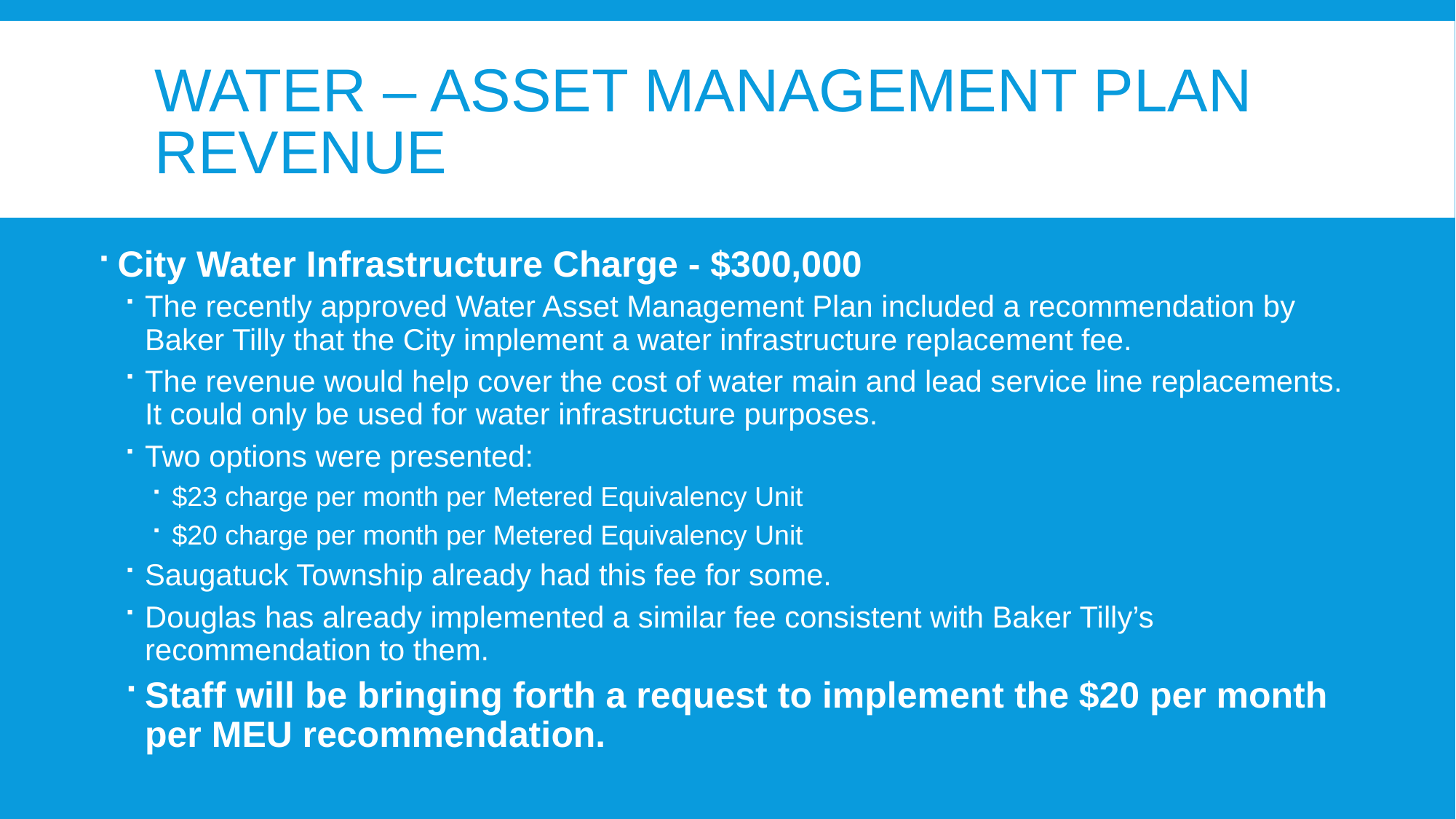

# Water – Asset Management Plan Revenue
City Water Infrastructure Charge - $300,000
The recently approved Water Asset Management Plan included a recommendation by Baker Tilly that the City implement a water infrastructure replacement fee.
The revenue would help cover the cost of water main and lead service line replacements. It could only be used for water infrastructure purposes.
Two options were presented:
$23 charge per month per Metered Equivalency Unit
$20 charge per month per Metered Equivalency Unit
Saugatuck Township already had this fee for some.
Douglas has already implemented a similar fee consistent with Baker Tilly’s recommendation to them.
Staff will be bringing forth a request to implement the $20 per month per MEU recommendation.